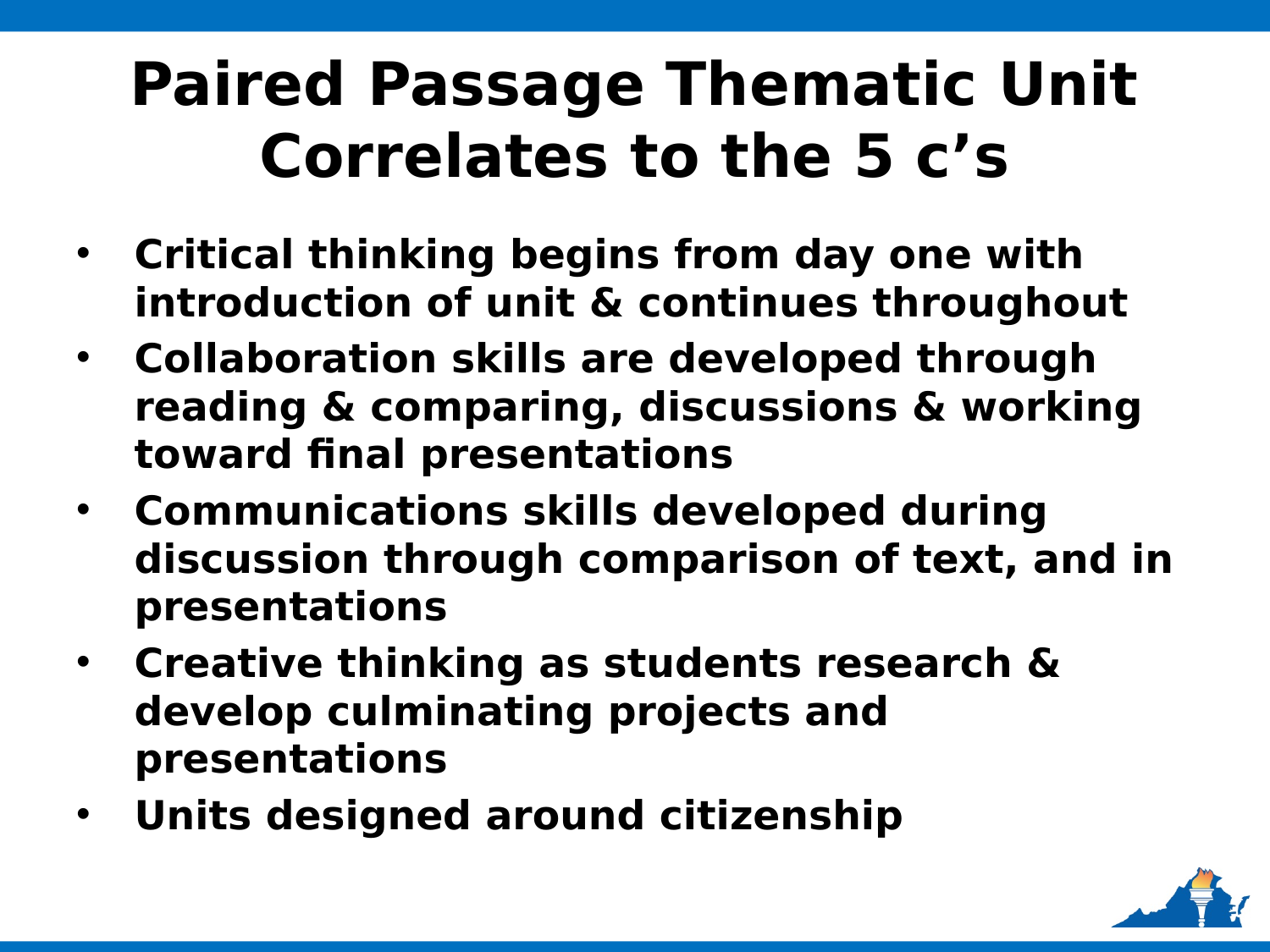

# Paired Passage Thematic Unit Correlates to the 5 c’s
Critical thinking begins from day one with introduction of unit & continues throughout
Collaboration skills are developed through reading & comparing, discussions & working toward final presentations
Communications skills developed during discussion through comparison of text, and in presentations
Creative thinking as students research & develop culminating projects and presentations
Units designed around citizenship